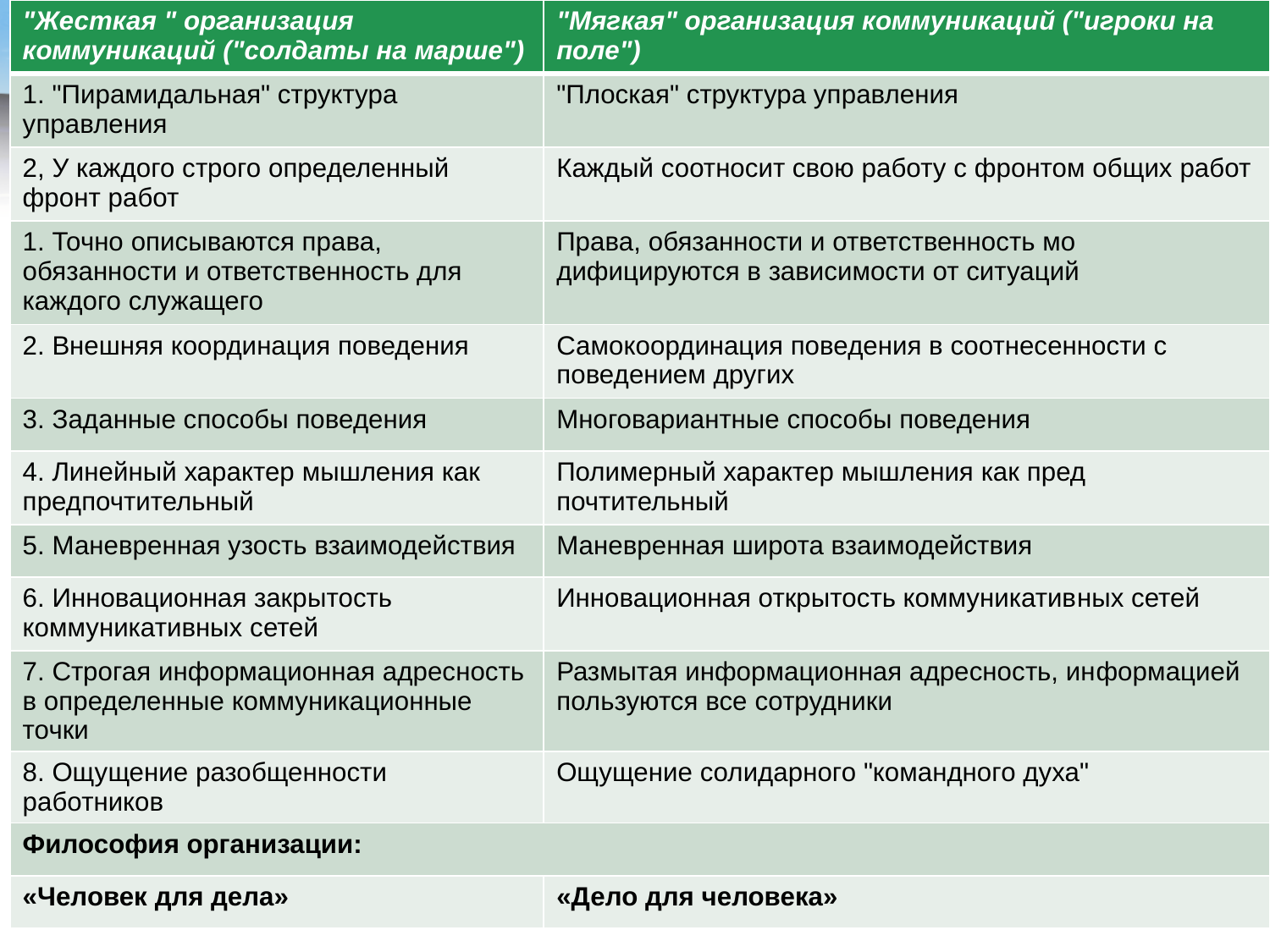

| "Жесткая " организация коммуникаций ("солдаты на марше") | "Мягкая" организация коммуникаций ("игроки на поле") |
| --- | --- |
| 1. "Пирамидальная" структура управления | "Плоская" структура управления |
| 2, У каждого строго определенный фронт работ | Каждый соотносит свою работу с фронтом общих работ |
| 1. Точно описываются права, обязанности и ответственность для каждого служащего | Права, обязанности и ответственность мо­дифицируются в зависимости от ситуаций |
| 2. Внешняя координация поведения | Самокоординация поведения в соотнесенности с поведением других |
| 3. Заданные способы поведения | Многовариантные способы поведения |
| 4. Линейный характер мышления как пред­почтительный | Полимерный характер мышления как пред­почтительный |
| 5. Маневренная узость взаимодействия | Маневренная широта взаимодействия |
| 6. Инновационная закрытость коммуника­тивных сетей | Инновационная открытость коммуникатив­ных сетей |
| 7. Строгая информационная адресность в определенные коммуникационные точки | Размытая информационная адресность, ин­формацией пользуются все сотрудники |
| 8. Ощущение разобщенности работников | Ощущение солидарного "командного духа" |
| Философия организации: |  |
| «Человек для дела» | «Дело для человека» |